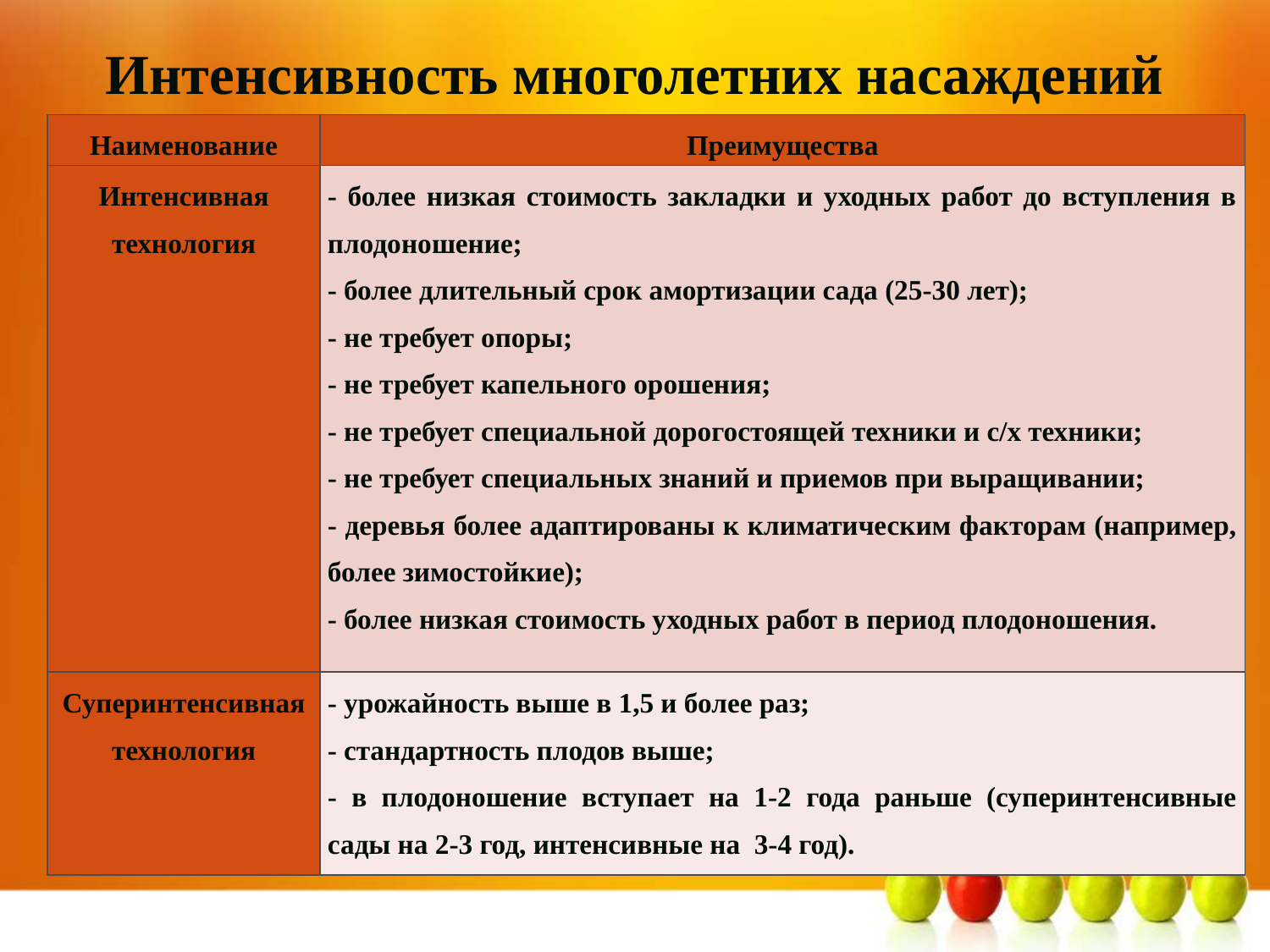

Интенсивность многолетних насаждений
| Наименование | Преимущества |
| --- | --- |
| Интенсивная технология | - более низкая стоимость закладки и уходных работ до вступления в плодоношение; - более длительный срок амортизации сада (25-30 лет); - не требует опоры; - не требует капельного орошения; - не требует специальной дорогостоящей техники и с/х техники; - не требует специальных знаний и приемов при выращивании; - деревья более адаптированы к климатическим факторам (например, более зимостойкие); - более низкая стоимость уходных работ в период плодоношения. |
| Суперинтенсивная технология | - урожайность выше в 1,5 и более раз; - стандартность плодов выше; - в плодоношение вступает на 1-2 года раньше (суперинтенсивные сады на 2-3 год, интенсивные на 3-4 год). |